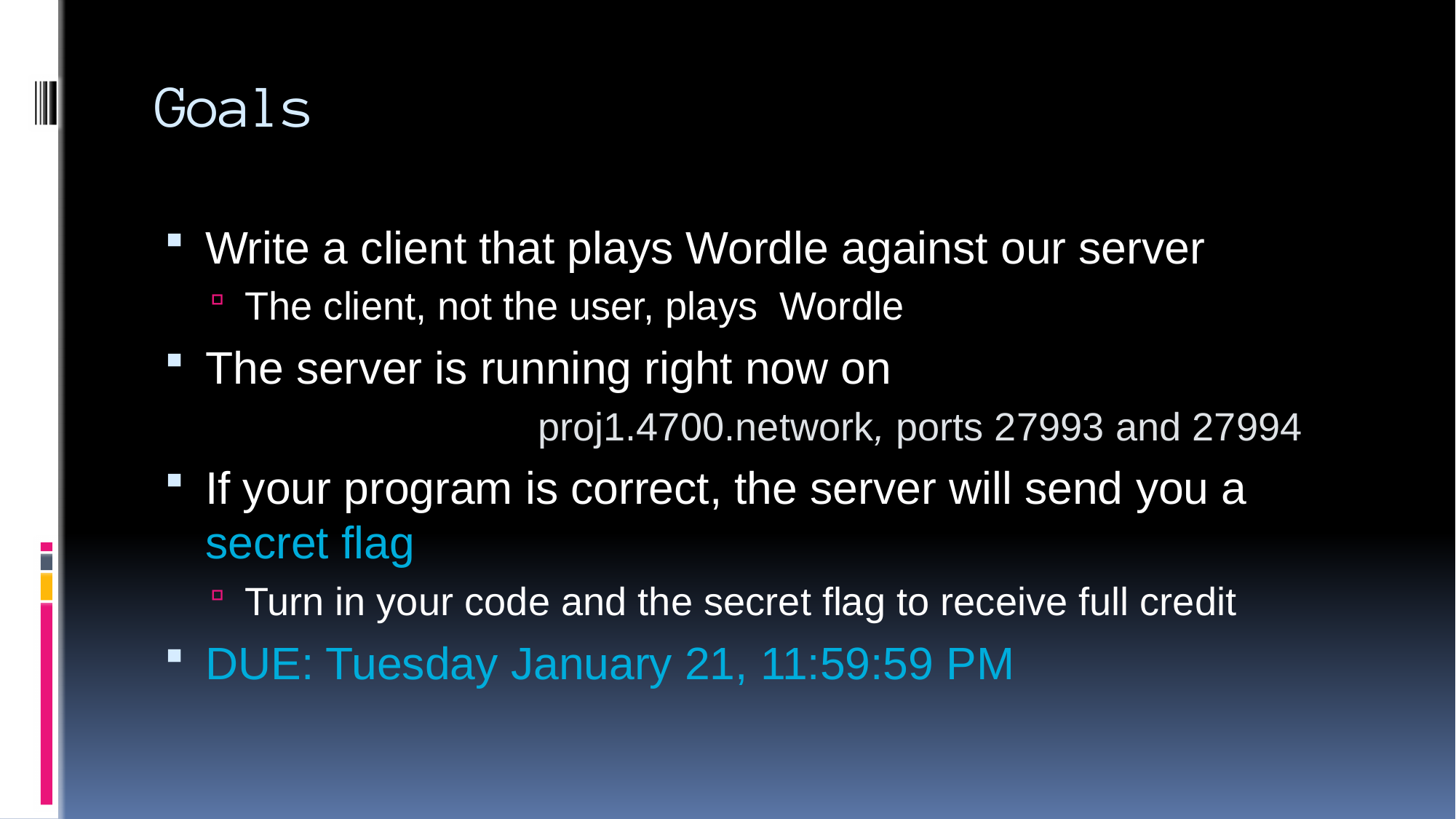

# Goals
Write a client that plays Wordle against our server
The client, not the user, plays  Wordle
The server is running right now on
			proj1.4700.network, ports 27993 and 27994
If your program is correct, the server will send you a secret flag
Turn in your code and the secret flag to receive full credit
DUE: Tuesday January 21, 11:59:59 PM